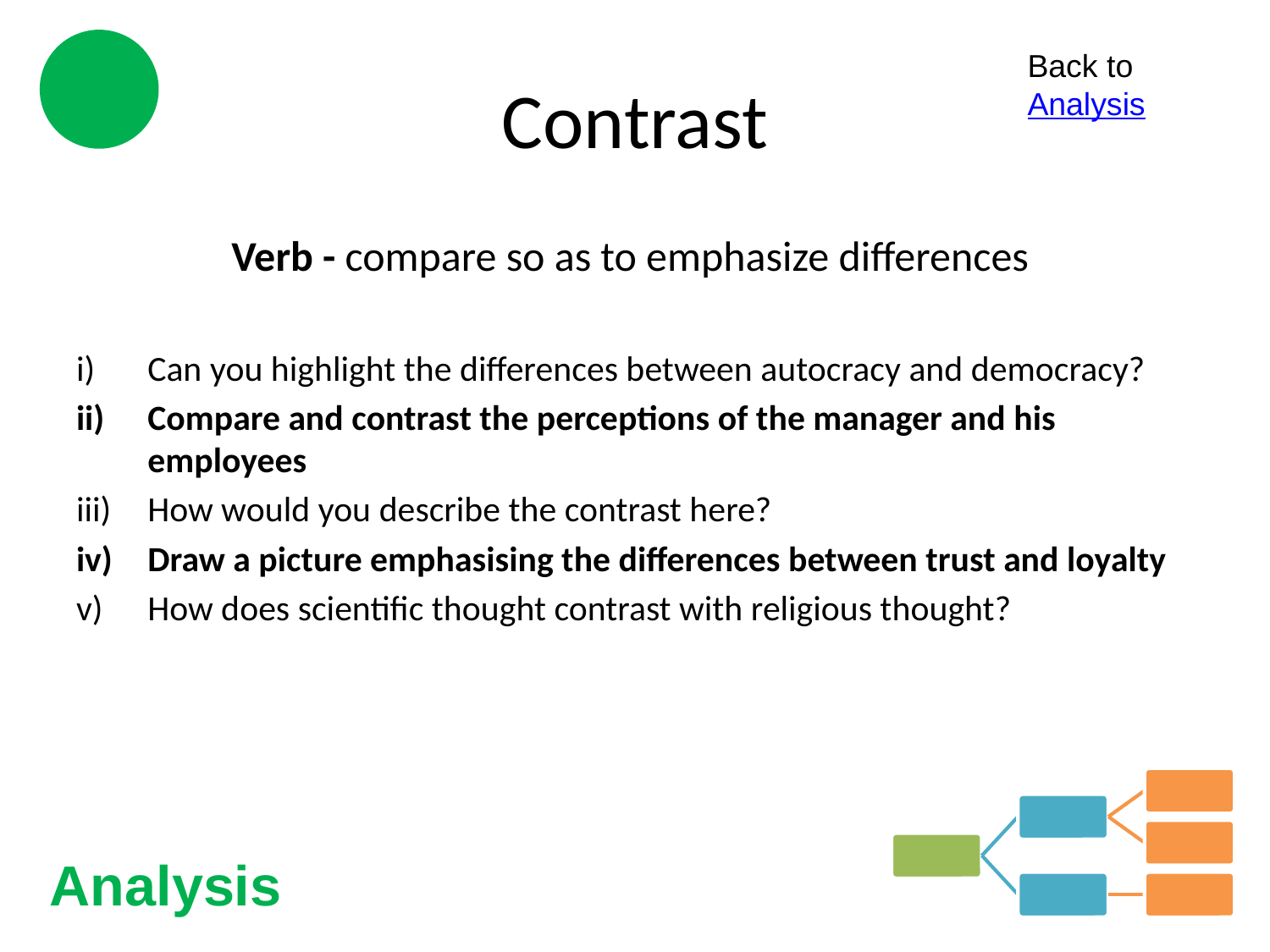

# Contrast
Back to Analysis
Verb - compare so as to emphasize differences

Can you highlight the differences between autocracy and democracy?
Compare and contrast the perceptions of the manager and his employees
How would you describe the contrast here?
Draw a picture emphasising the differences between trust and loyalty
How does scientific thought contrast with religious thought?

Analysis